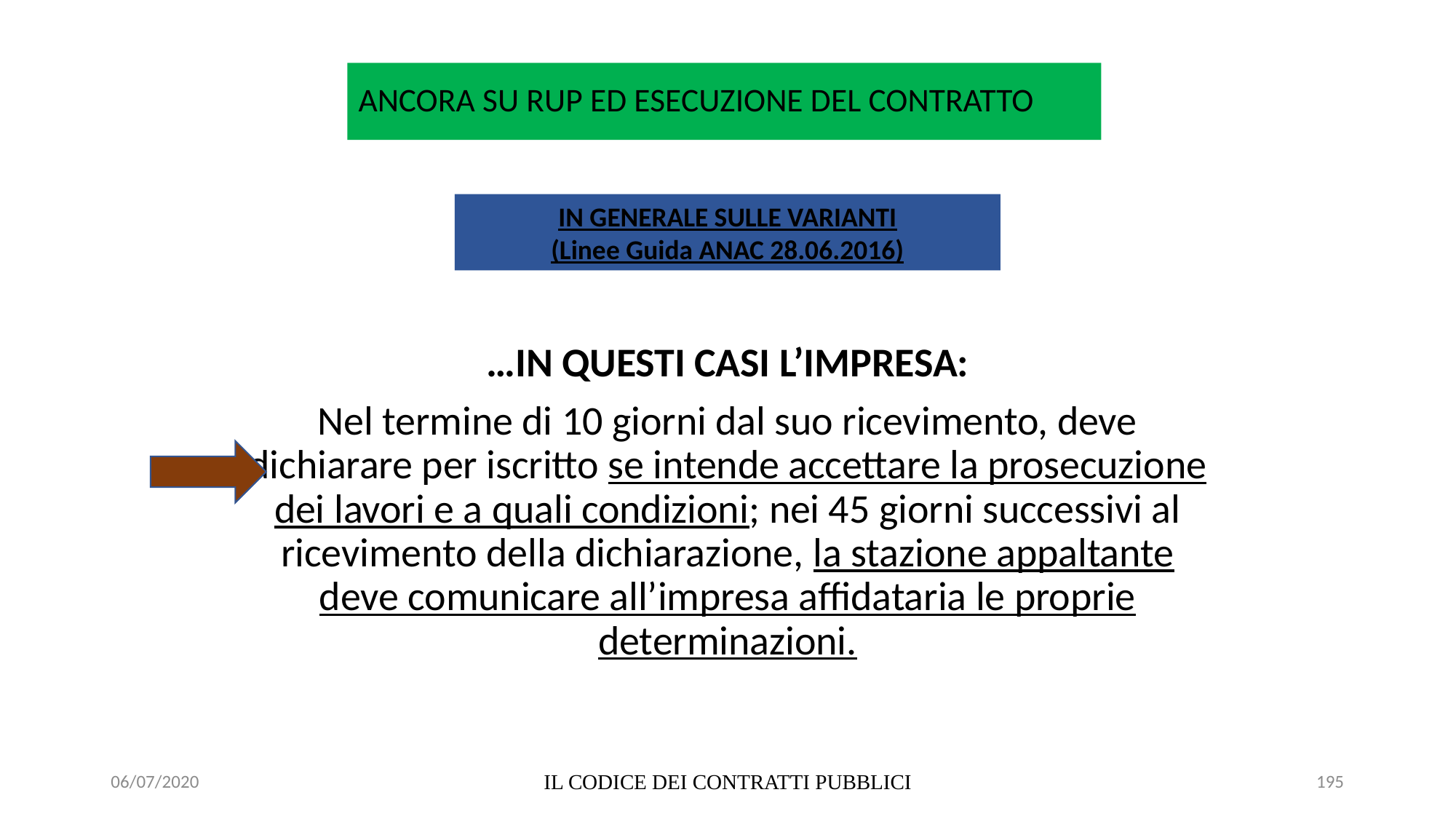

# ANCORA SU RUP ED ESECUZIONE DEL CONTRATTO
IN GENERALE SULLE VARIANTI
(Linee Guida ANAC 28.06.2016)

…IN QUESTI CASI L’IMPRESA:
Nel termine di 10 giorni dal suo ricevimento, deve dichiarare per iscritto se intende accettare la prosecuzione dei lavori e a quali condizioni; nei 45 giorni successivi al ricevimento della dichiarazione, la stazione appaltante deve comunicare all’impresa affidataria le proprie determinazioni.

06/07/2020
IL CODICE DEI CONTRATTI PUBBLICI
195